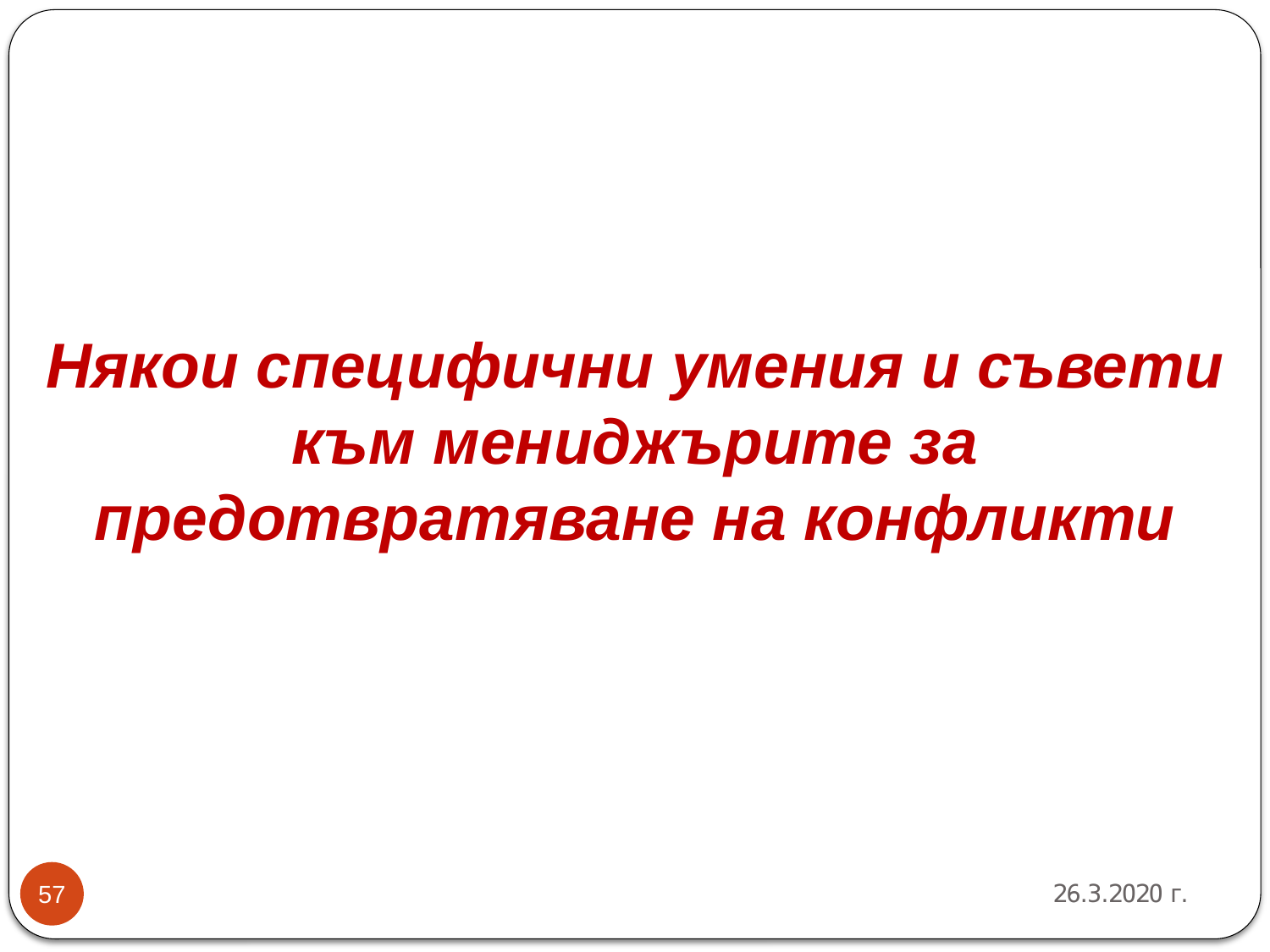

# Някои специфични умения и съвети към мениджърите за предотвратяване на конфликти
26.3.2020 г.
57